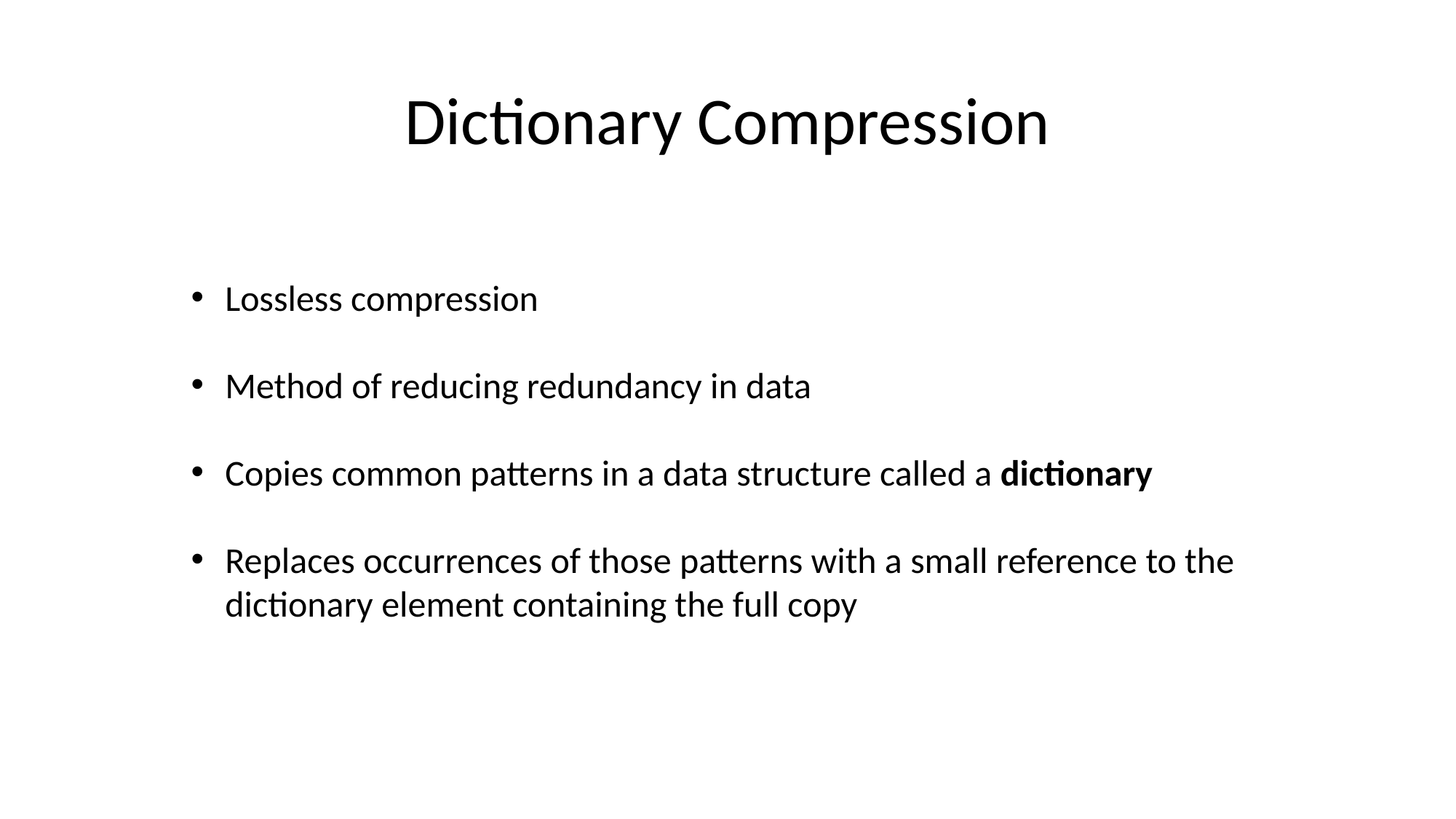

Dictionary Compression
Lossless compression

Method of reducing redundancy in data

Copies common patterns in a data structure called a dictionary

Replaces occurrences of those patterns with a small reference to the dictionary element containing the full copy